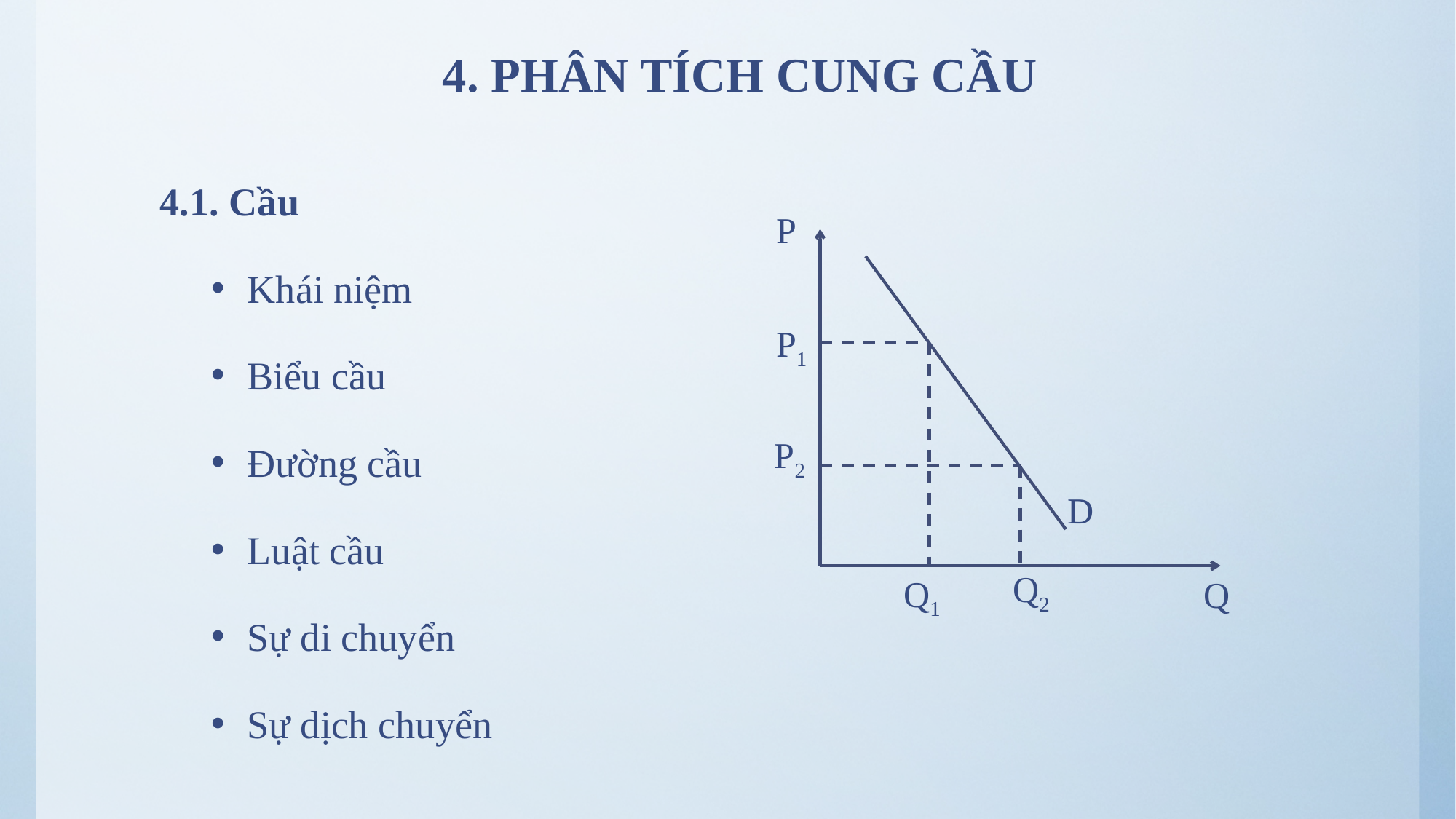

# 4. PHÂN TÍCH CUNG CẦU
4.1. Cầu
Khái niệm
Biểu cầu
Đường cầu
Luật cầu
Sự di chuyển
Sự dịch chuyển

P
P1
P2
D
Q2
Q1
Q